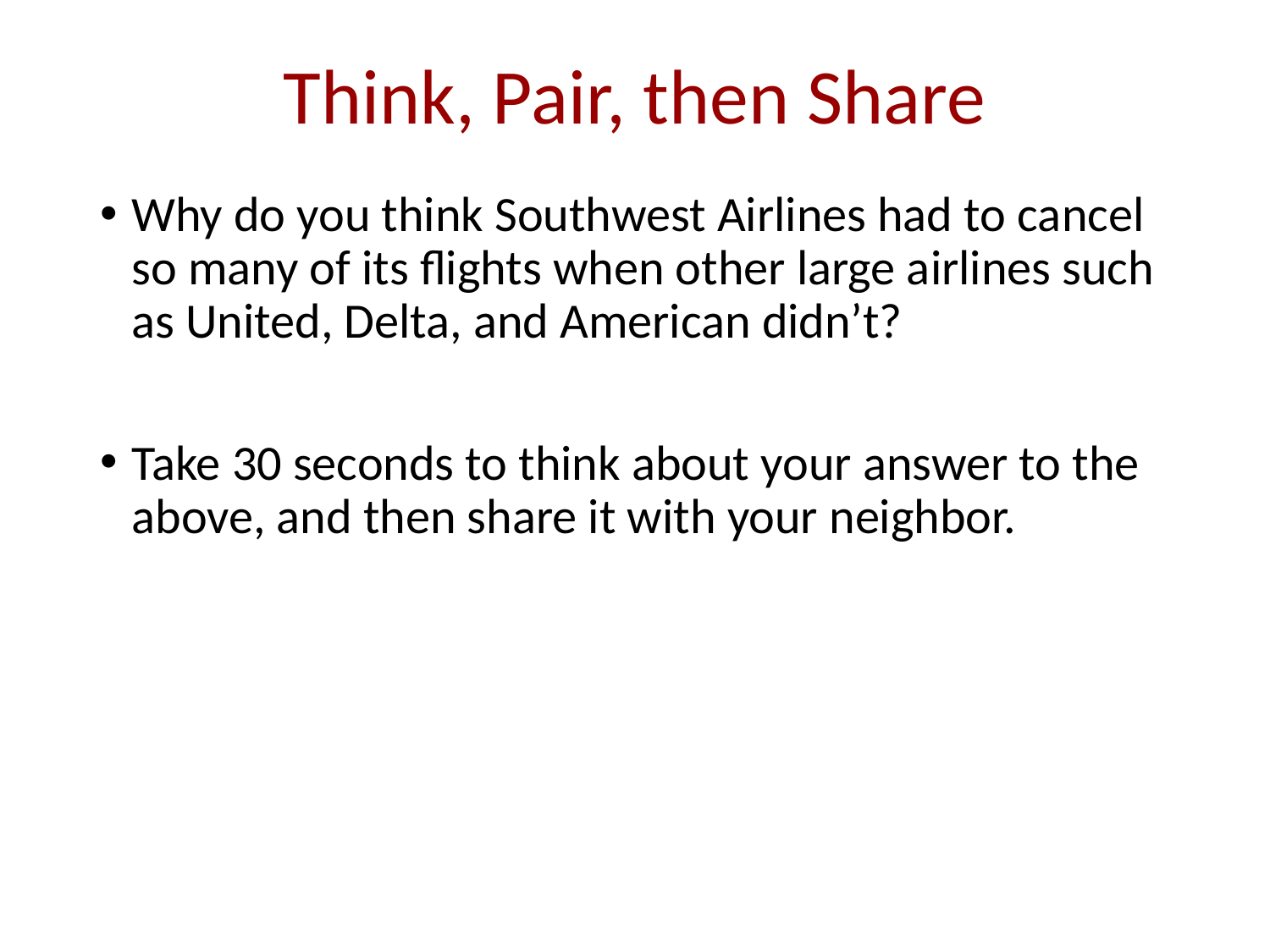

# Think, Pair, then Share
Why do you think Southwest Airlines had to cancel so many of its flights when other large airlines such as United, Delta, and American didn’t?

Take 30 seconds to think about your answer to the above, and then share it with your neighbor.